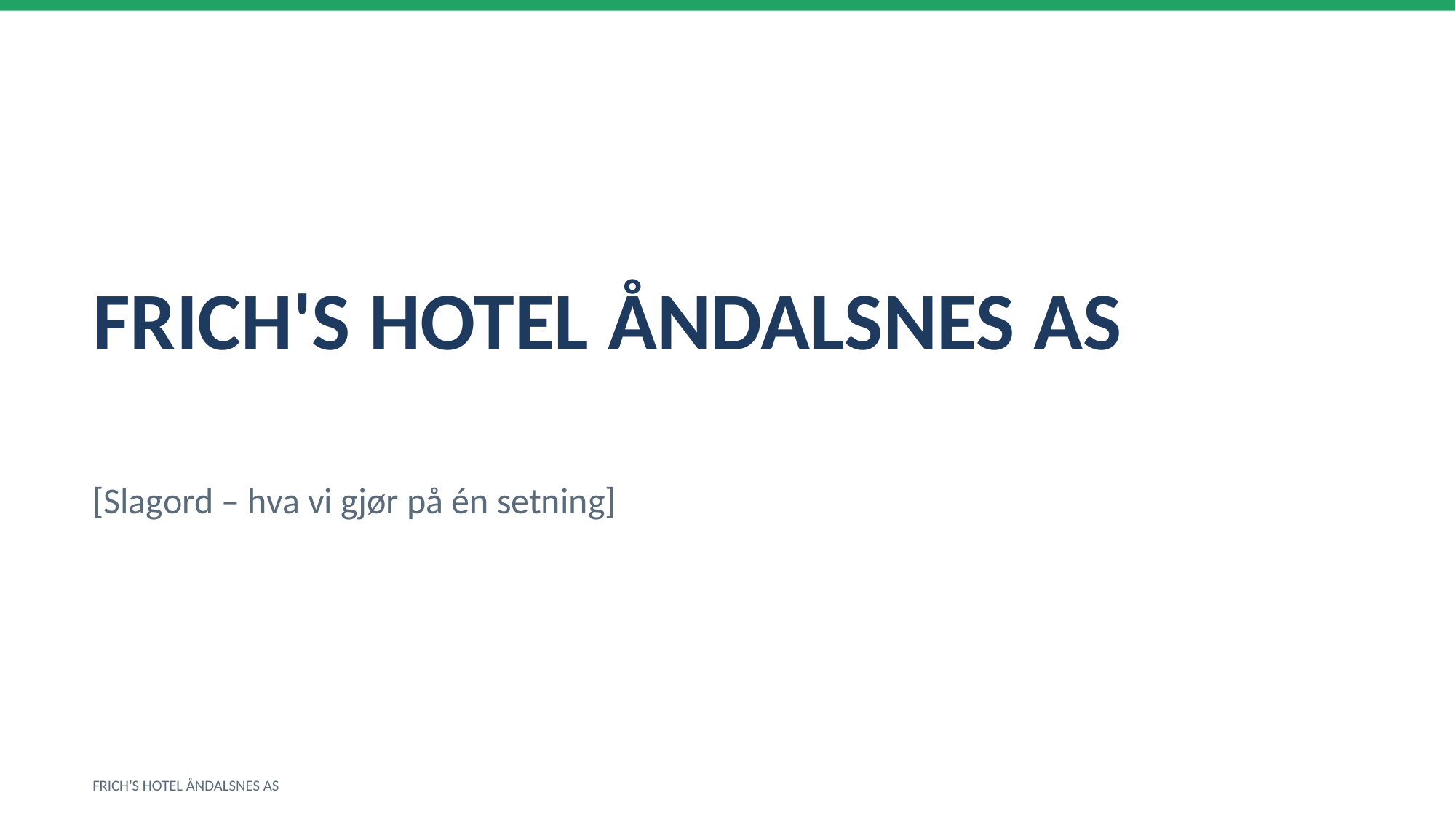

FRICH'S HOTEL ÅNDALSNES AS
[Slagord – hva vi gjør på én setning]
FRICH'S HOTEL ÅNDALSNES AS